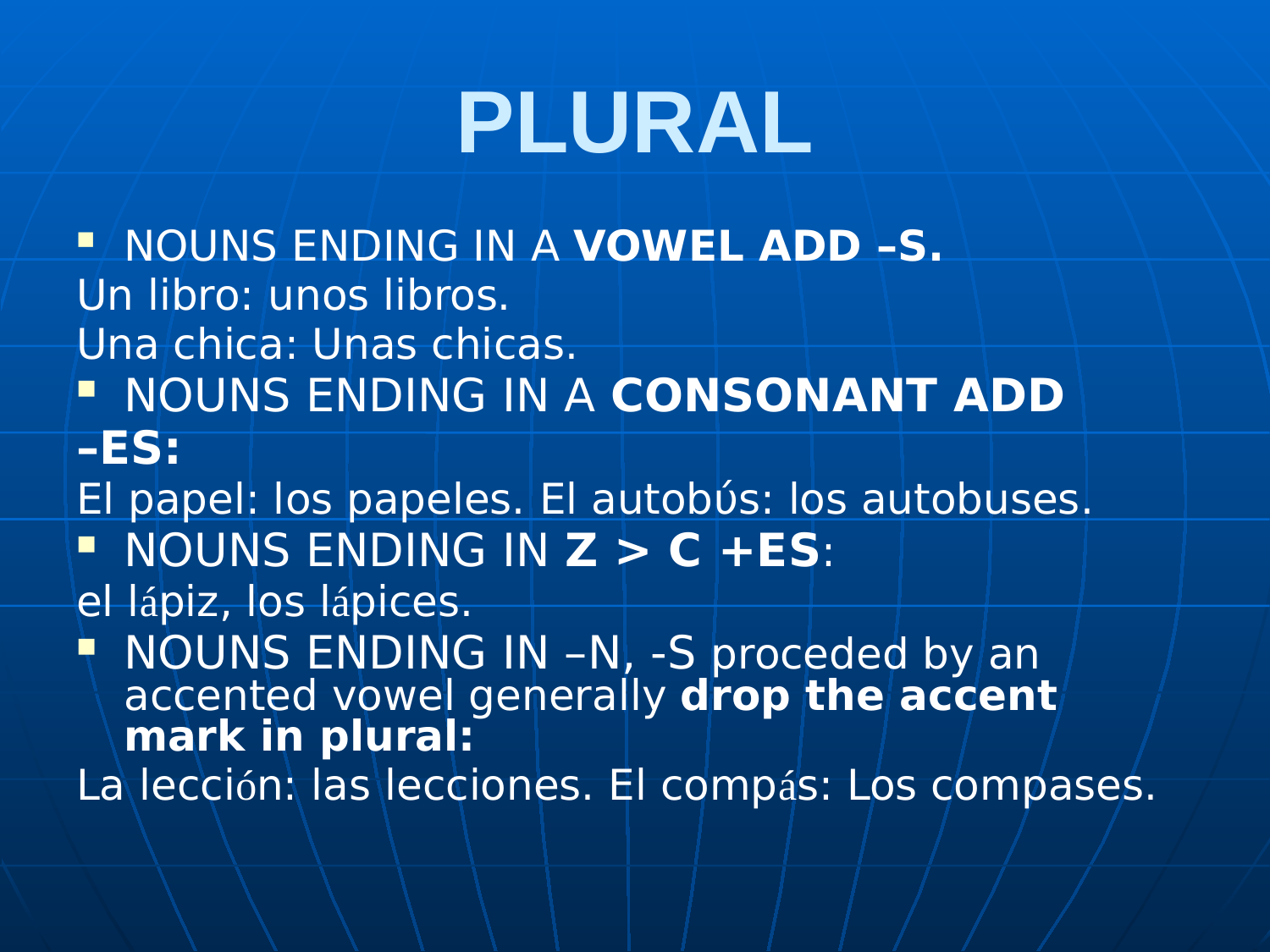

# PLURAL
NOUNS ENDING IN A VOWEL ADD –S.
Un libro: unos libros.
Una chica: Unas chicas.
NOUNS ENDING IN A CONSONANT ADD
–ES:
El papel: los papeles. El autobύs: los autobuses.
NOUNS ENDING IN Z > C +ES:
el lápiz, los lápices.
NOUNS ENDING IN –N, -S proceded by an accented vowel generally drop the accent mark in plural:
La lección: las lecciones. El compás: Los compases.